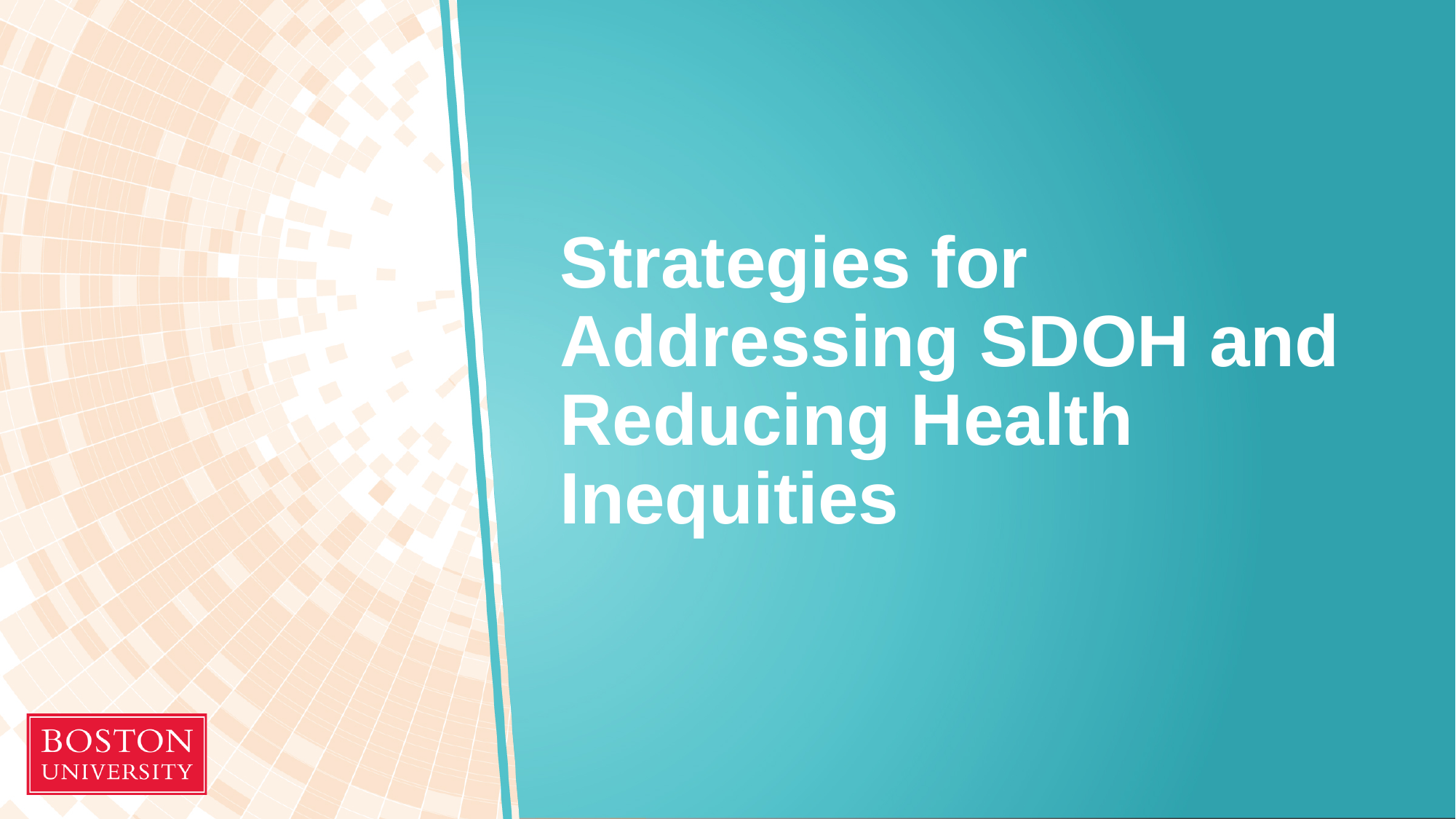

# Strategies for Addressing SDOH and Reducing Health Inequities